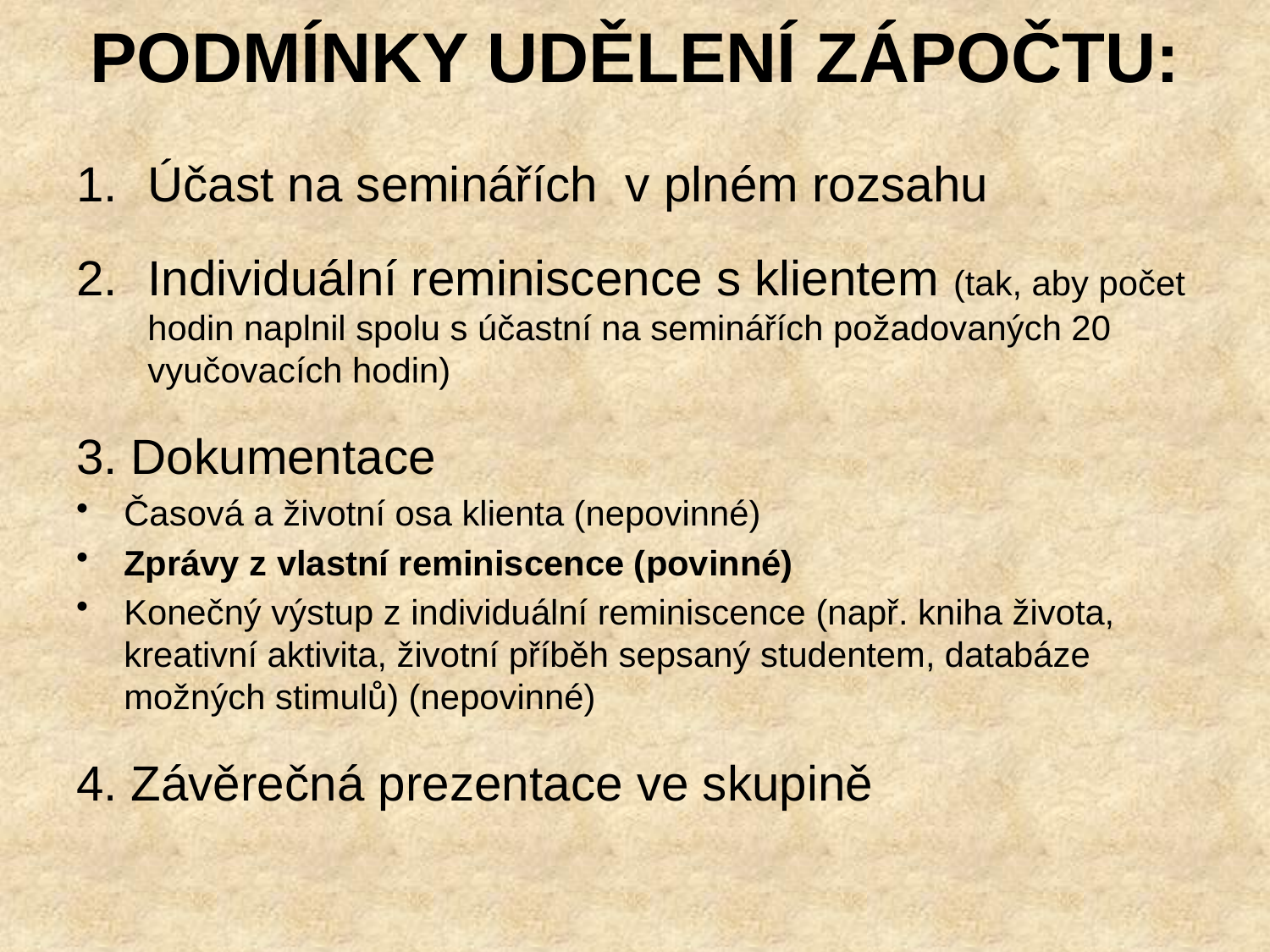

# PODMÍNKY UDĚLENÍ ZÁPOČTU:
Účast na seminářích  v plném rozsahu

Individuální reminiscence s klientem (tak, aby počet hodin naplnil spolu s účastní na seminářích požadovaných 20 vyučovacích hodin)

3. Dokumentace
Časová a životní osa klienta (nepovinné)
Zprávy z vlastní reminiscence (povinné)
Konečný výstup z individuální reminiscence (např. kniha života, kreativní aktivita, životní příběh sepsaný studentem, databáze možných stimulů) (nepovinné)

4. Závěrečná prezentace ve skupině